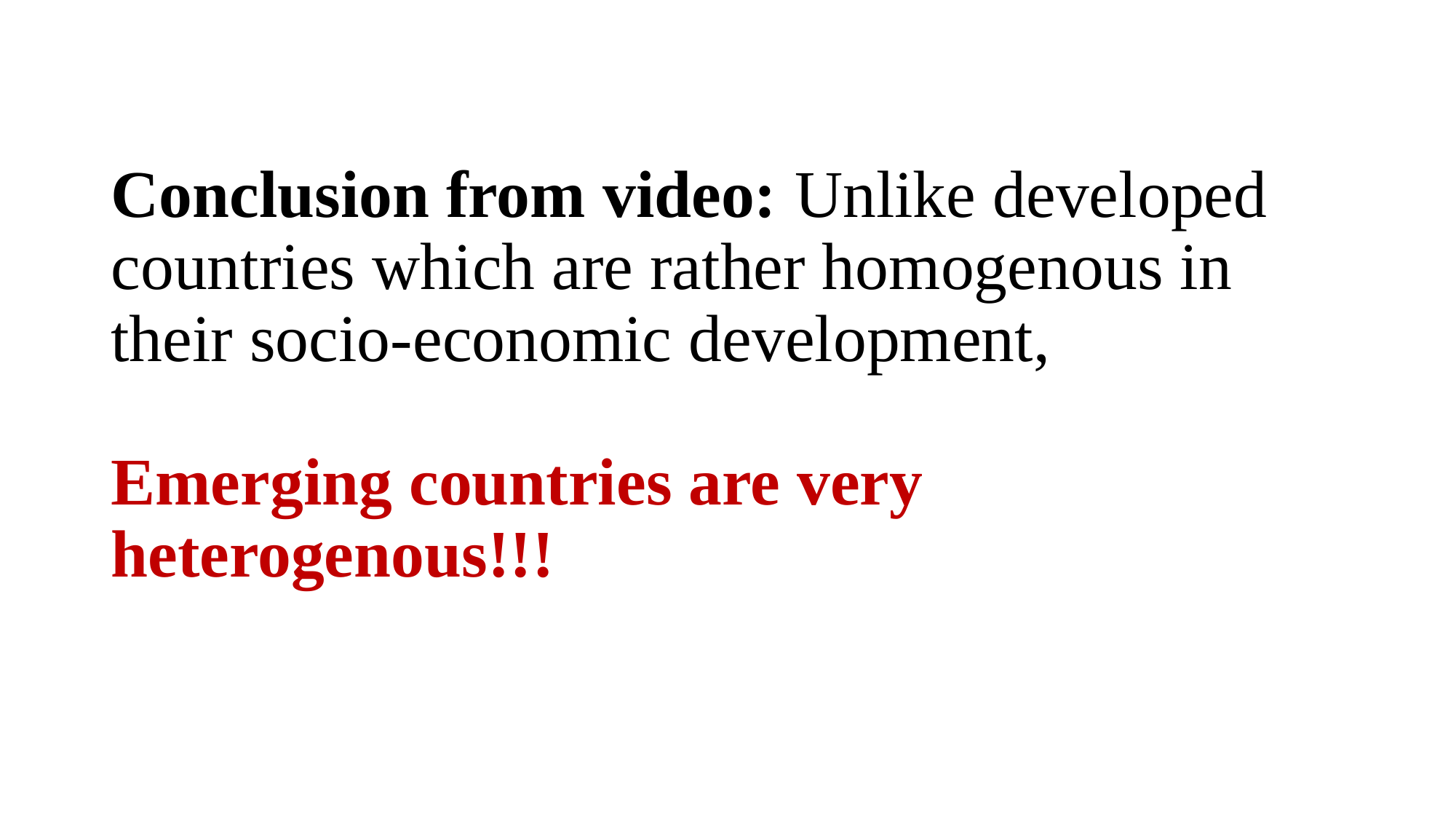

# Conclusion from video: Unlike developed countries which are rather homogenous in their socio-economic development, Emerging countries are very heterogenous!!!